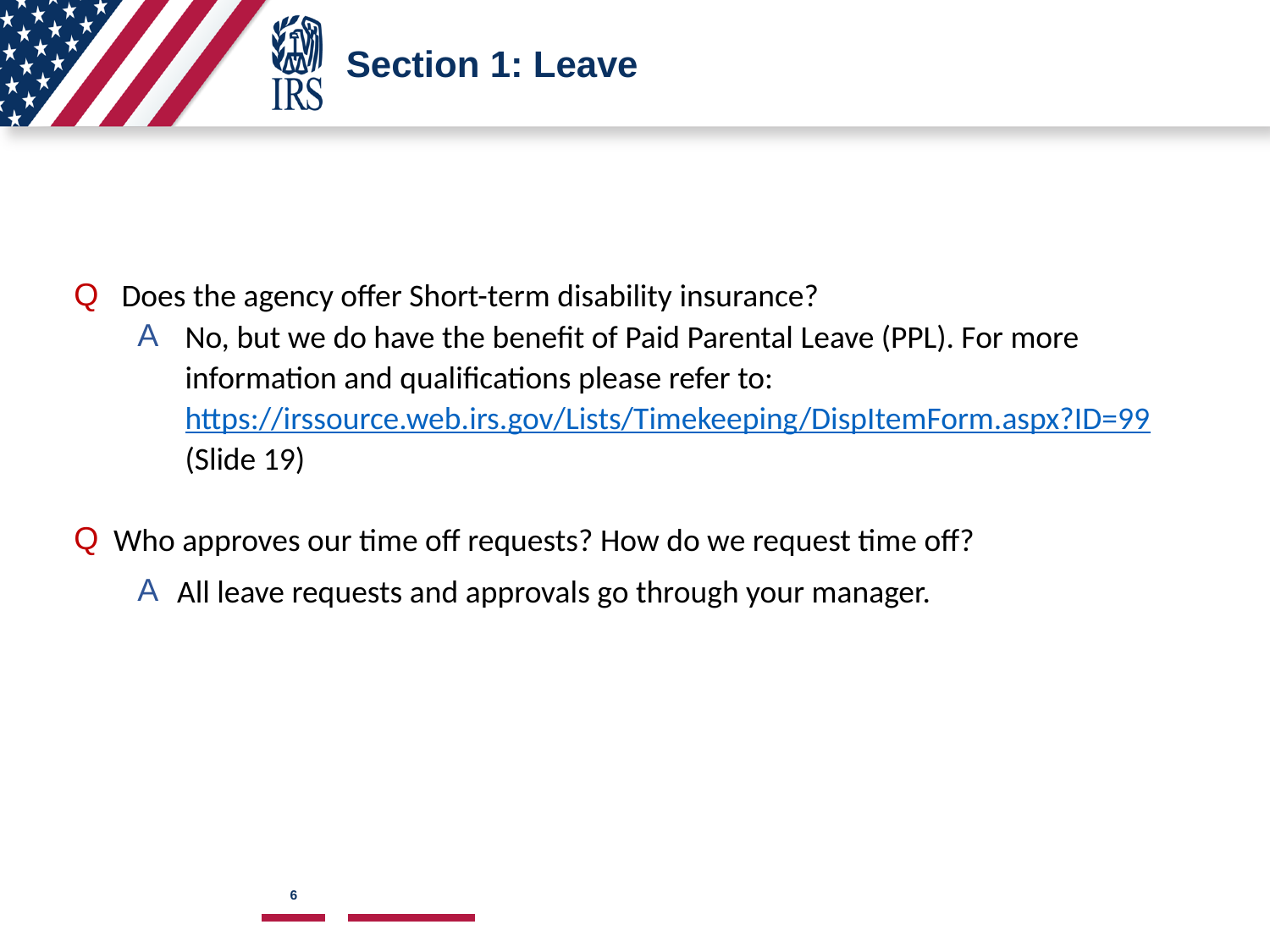

# Section 1: Leave

Does the agency offer Short-term disability insurance?
No, but we do have the benefit of Paid Parental Leave (PPL). For more information and qualifications please refer to: https://irssource.web.irs.gov/Lists/Timekeeping/DispItemForm.aspx?ID=99  (Slide 19)

Who approves our time off requests? How do we request time off?
All leave requests and approvals go through your manager.

6